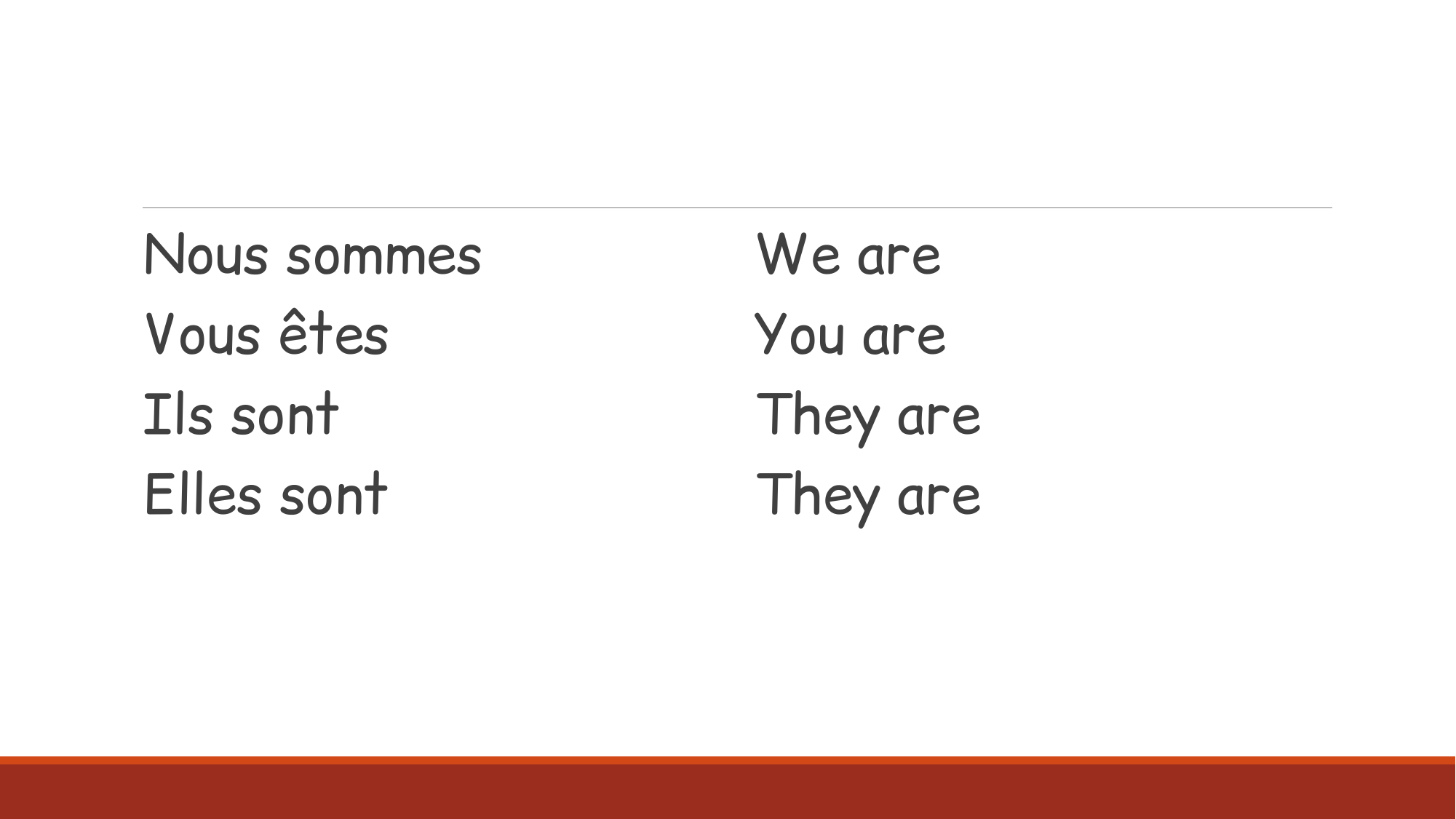

#
Nous sommes
Vous êtes
Ils sont
Elles sont
We are
You are
They are
They are